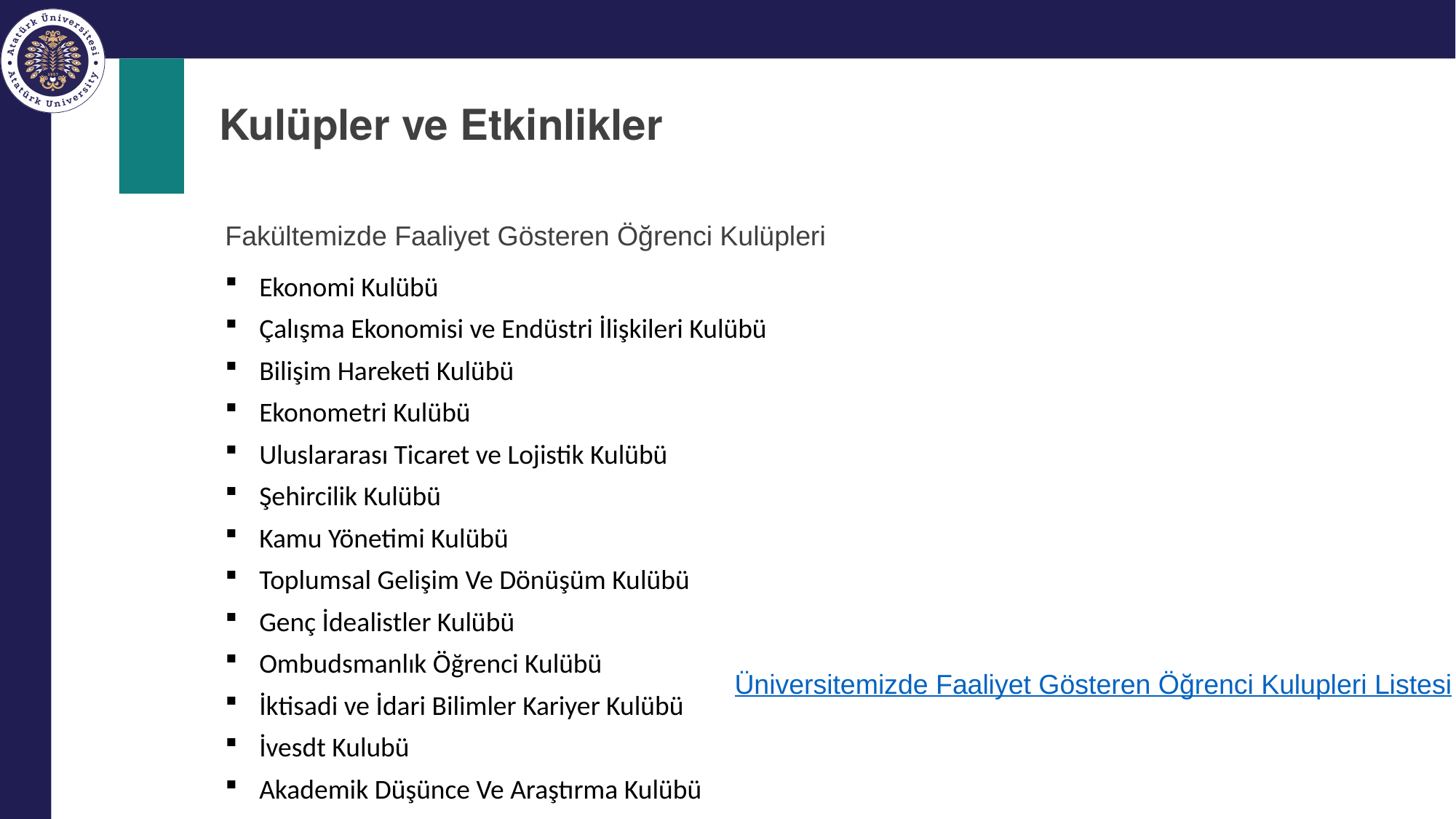

# Kulüpler ve Etkinlikler
Fakültemizde Faaliyet Gösteren Öğrenci Kulüpleri
Ekonomi Kulübü
Çalışma Ekonomisi ve Endüstri İlişkileri Kulübü
Bilişim Hareketi Kulübü
Ekonometri Kulübü
Uluslararası Ticaret ve Lojistik Kulübü
Şehircilik Kulübü
Kamu Yönetimi Kulübü
Toplumsal Gelişim Ve Dönüşüm Kulübü
Genç İdealistler Kulübü
Ombudsmanlık Öğrenci Kulübü
İktisadi ve İdari Bilimler Kariyer Kulübü
İvesdt Kulubü
Akademik Düşünce Ve Araştırma Kulübü

Üniversitemizde Faaliyet Gösteren Öğrenci Kulupleri Listesi